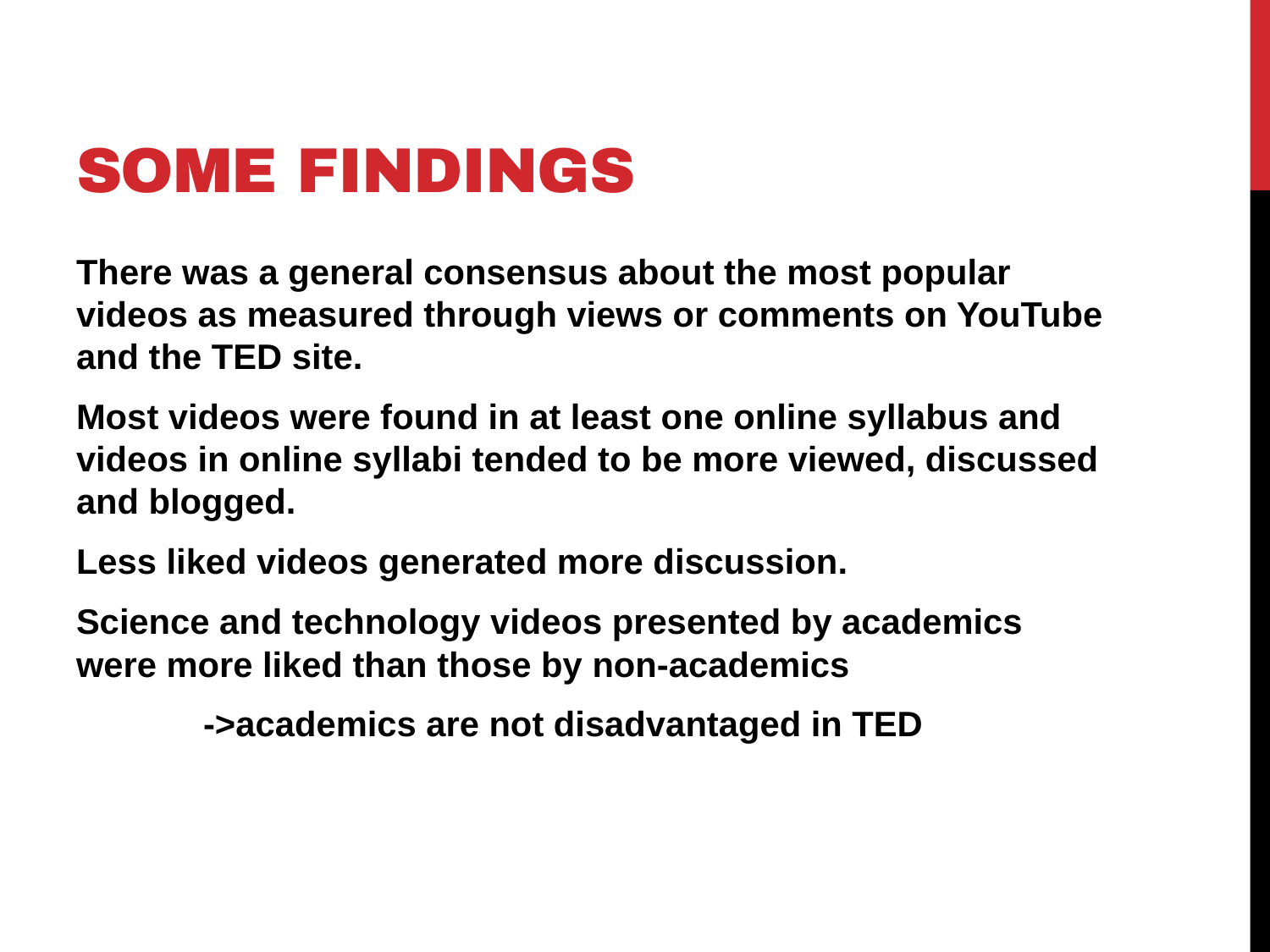

# Some Findings
There was a general consensus about the most popular videos as measured through views or comments on YouTube and the TED site.
Most videos were found in at least one online syllabus and videos in online syllabi tended to be more viewed, discussed and blogged.
Less liked videos generated more discussion.
Science and technology videos presented by academics were more liked than those by non‐academics
	->academics are not disadvantaged in TED